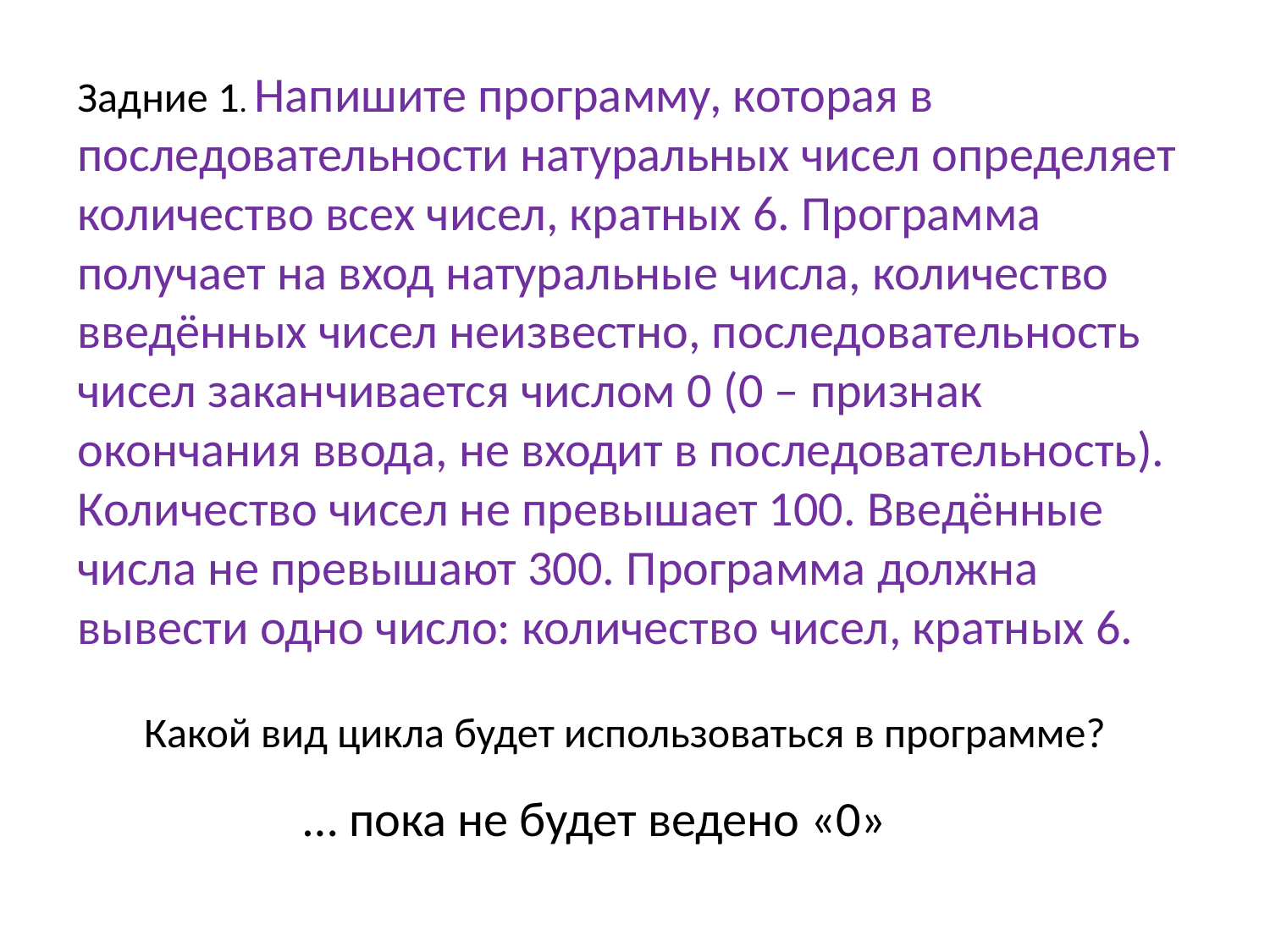

Задние 1. Напишите программу, которая в последовательности натуральных чисел определяет количество всех чисел, кратных 6. Программа получает на вход натуральные числа, количество введённых чисел неизвестно, последовательность чисел заканчивается числом 0 (0 – признак окончания ввода, не входит в последовательность). Количество чисел не превышает 100. Введённые числа не превышают 300. Программа должна вывести одно число: количество чисел, кратных 6.
Какой вид цикла будет использоваться в программе?
… пока не будет ведено «0»